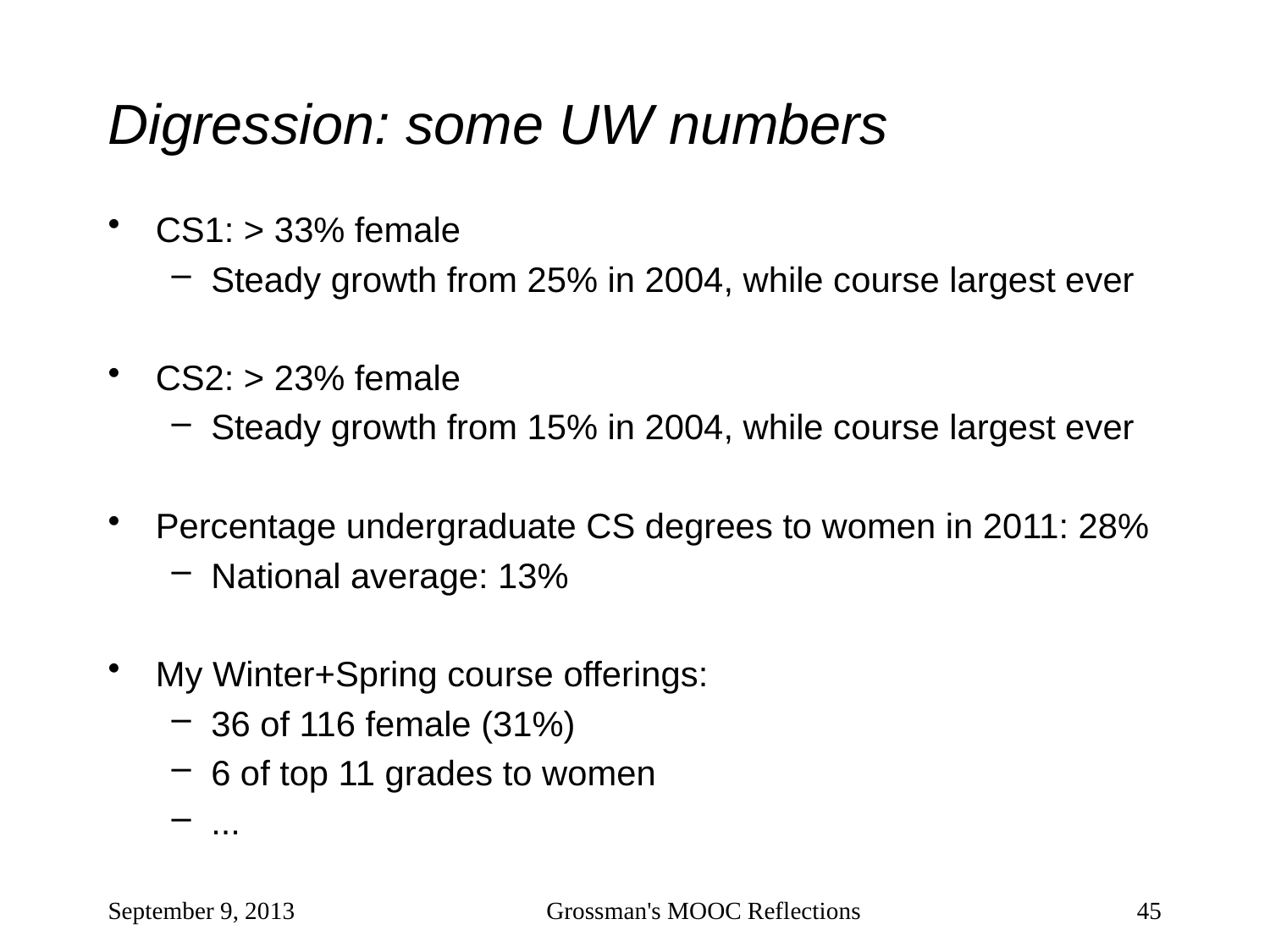

# Digression: some UW numbers
CS1: > 33% female
Steady growth from 25% in 2004, while course largest ever

CS2: > 23% female
Steady growth from 15% in 2004, while course largest ever

Percentage undergraduate CS degrees to women in 2011: 28%
National average: 13%

My Winter+Spring course offerings:
36 of 116 female (31%)
6 of top 11 grades to women
...
September 9, 2013
Grossman's MOOC Reflections
45